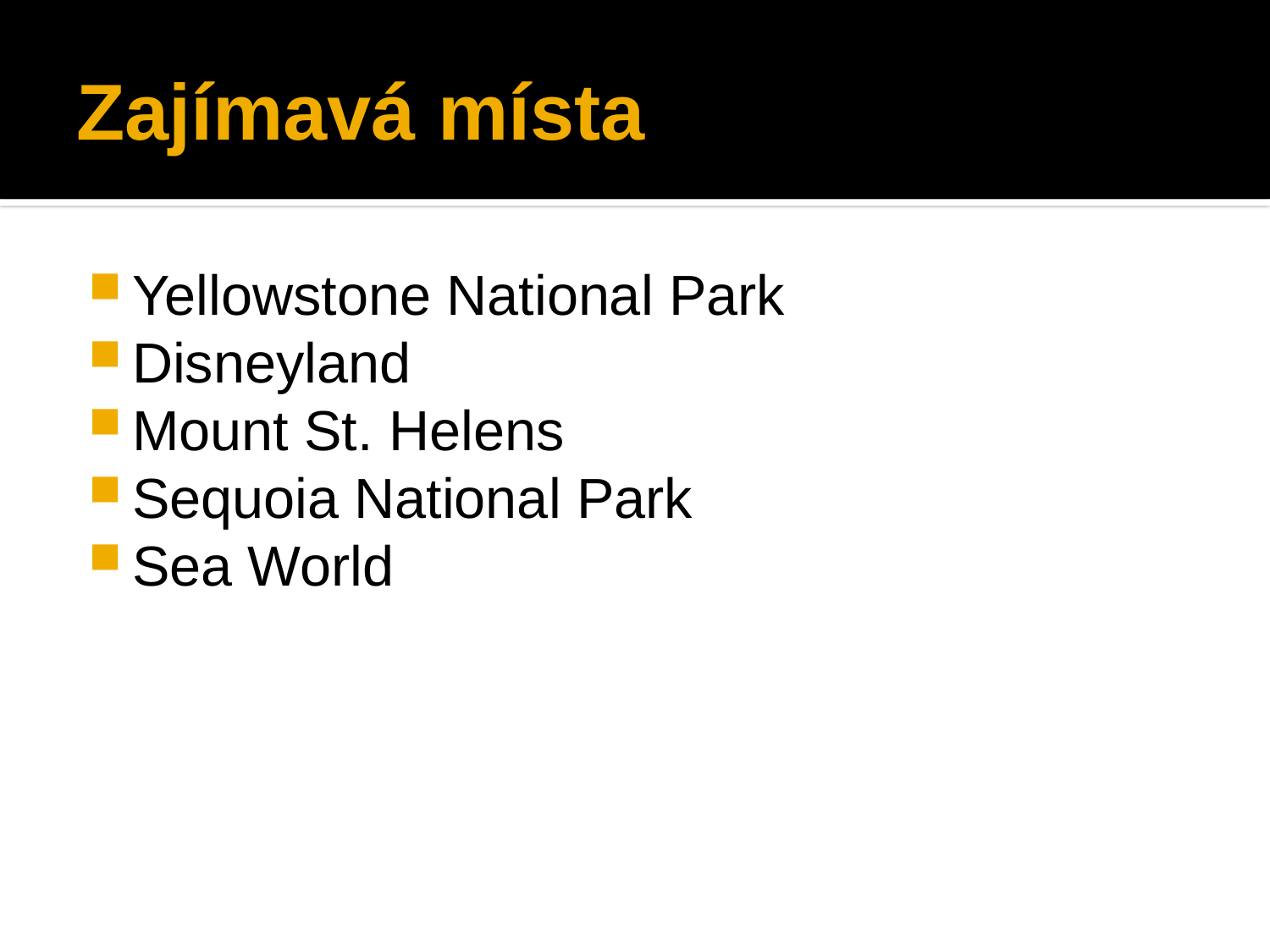

# Zajímavá místa
Yellowstone National Park
Disneyland
Mount St. Helens
Sequoia National Park
Sea World